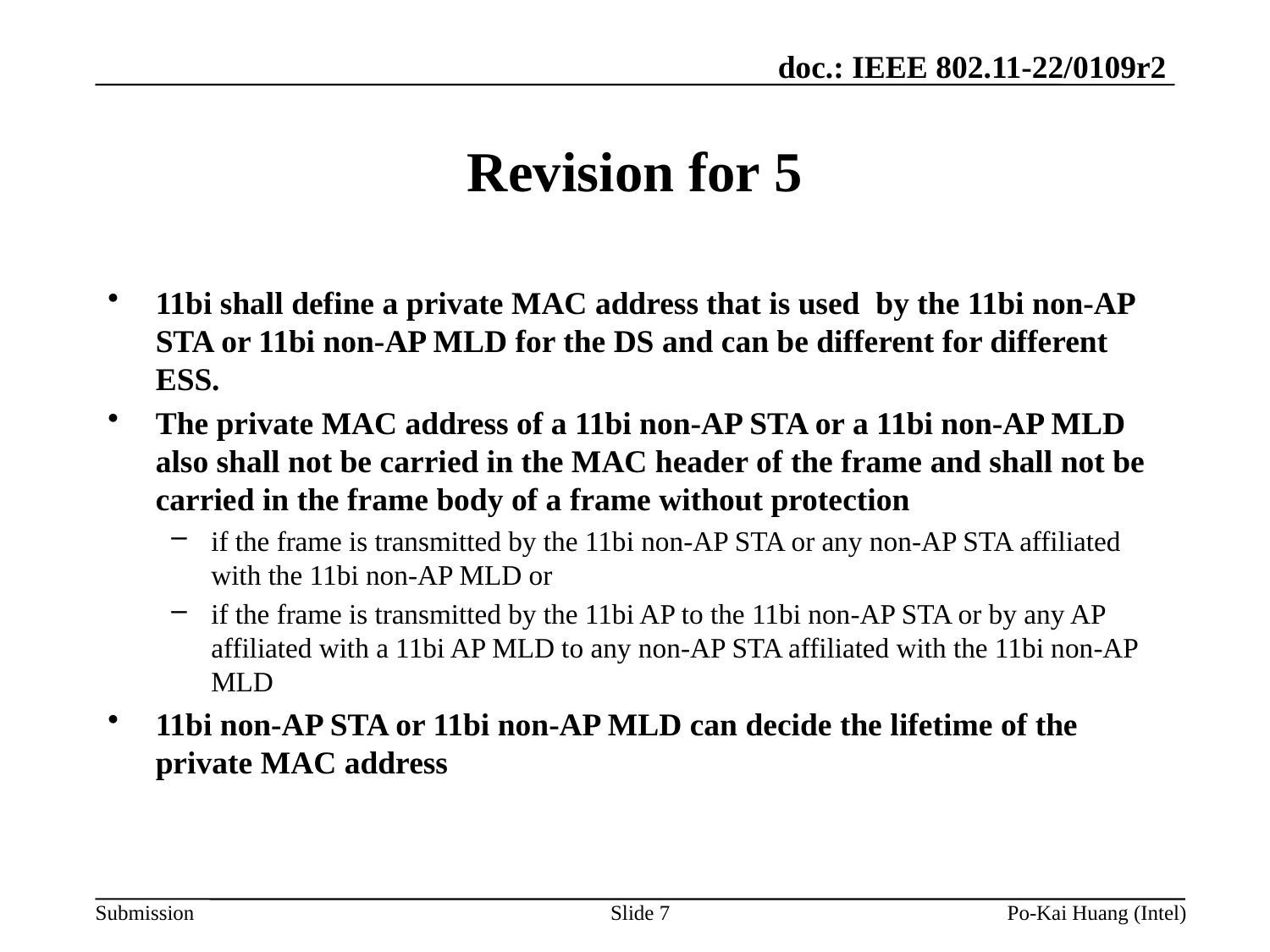

# Revision for 5
11bi shall define a private MAC address that is used  by the 11bi non-AP STA or 11bi non-AP MLD for the DS and can be different for different ESS.
The private MAC address of a 11bi non-AP STA or a 11bi non-AP MLD also shall not be carried in the MAC header of the frame and shall not be carried in the frame body of a frame without protection
if the frame is transmitted by the 11bi non-AP STA or any non-AP STA affiliated with the 11bi non-AP MLD or
if the frame is transmitted by the 11bi AP to the 11bi non-AP STA or by any AP affiliated with a 11bi AP MLD to any non-AP STA affiliated with the 11bi non-AP MLD
11bi non-AP STA or 11bi non-AP MLD can decide the lifetime of the private MAC address
Slide 7
Po-Kai Huang (Intel)